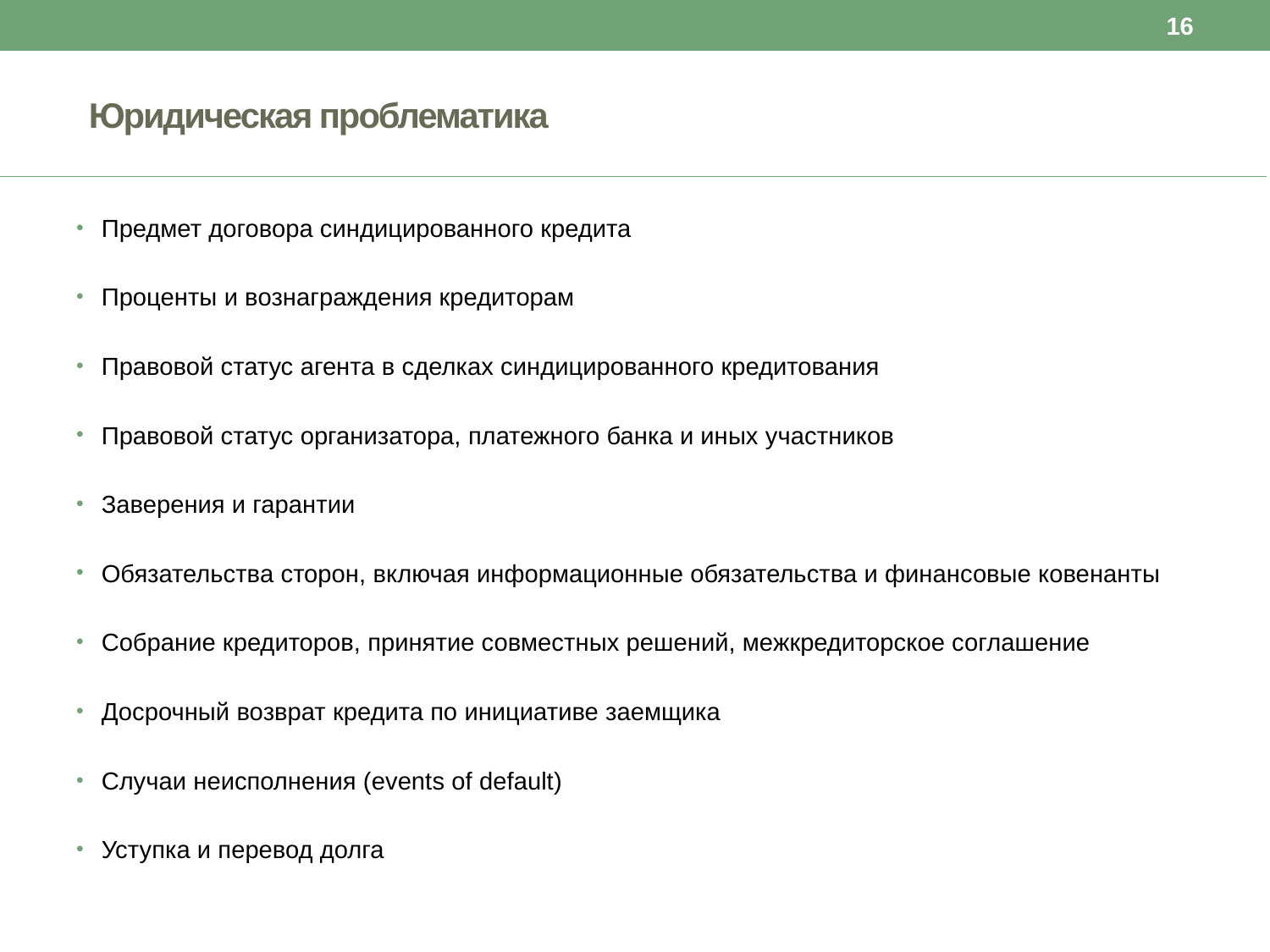

16
# Юридическая проблематика
Предмет договора синдицированного кредита

Проценты и вознаграждения кредиторам

Правовой статус агента в сделках синдицированного кредитования

Правовой статус организатора, платежного банка и иных участников

Заверения и гарантии

Обязательства сторон, включая информационные обязательства и финансовые ковенанты

Собрание кредиторов, принятие совместных решений, межкредиторское соглашение

Досрочный возврат кредита по инициативе заемщика

Случаи неисполнения (events of default)

Уступка и перевод долга